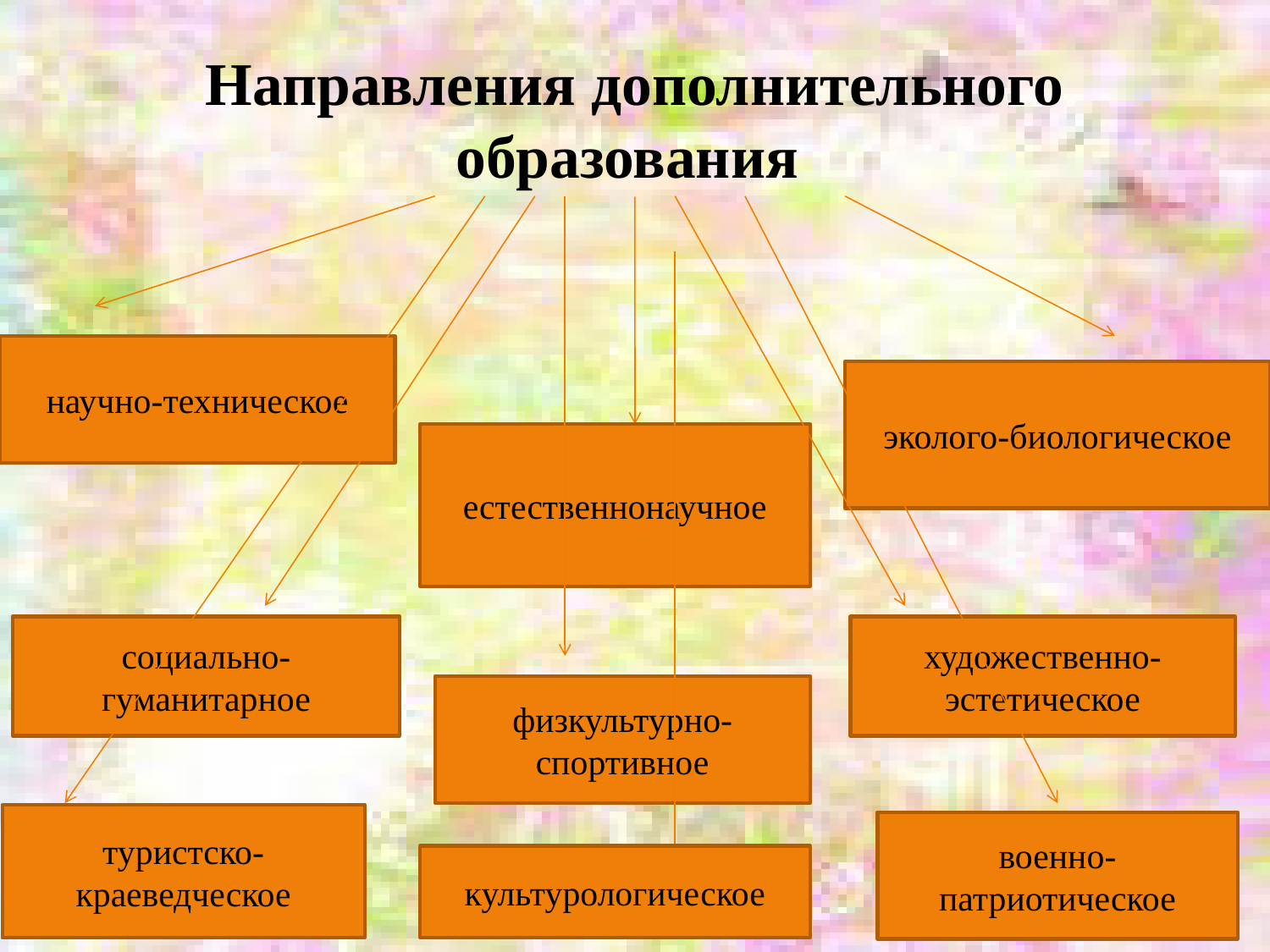

# Направления дополнительного образования
научно-техническое
эколого-биологическое
естественнонаучное
социально-гуманитарное
художественно-эстетическое
физкультурно-спортивное
туристско-краеведческое
военно-патриотическое
культурологическое